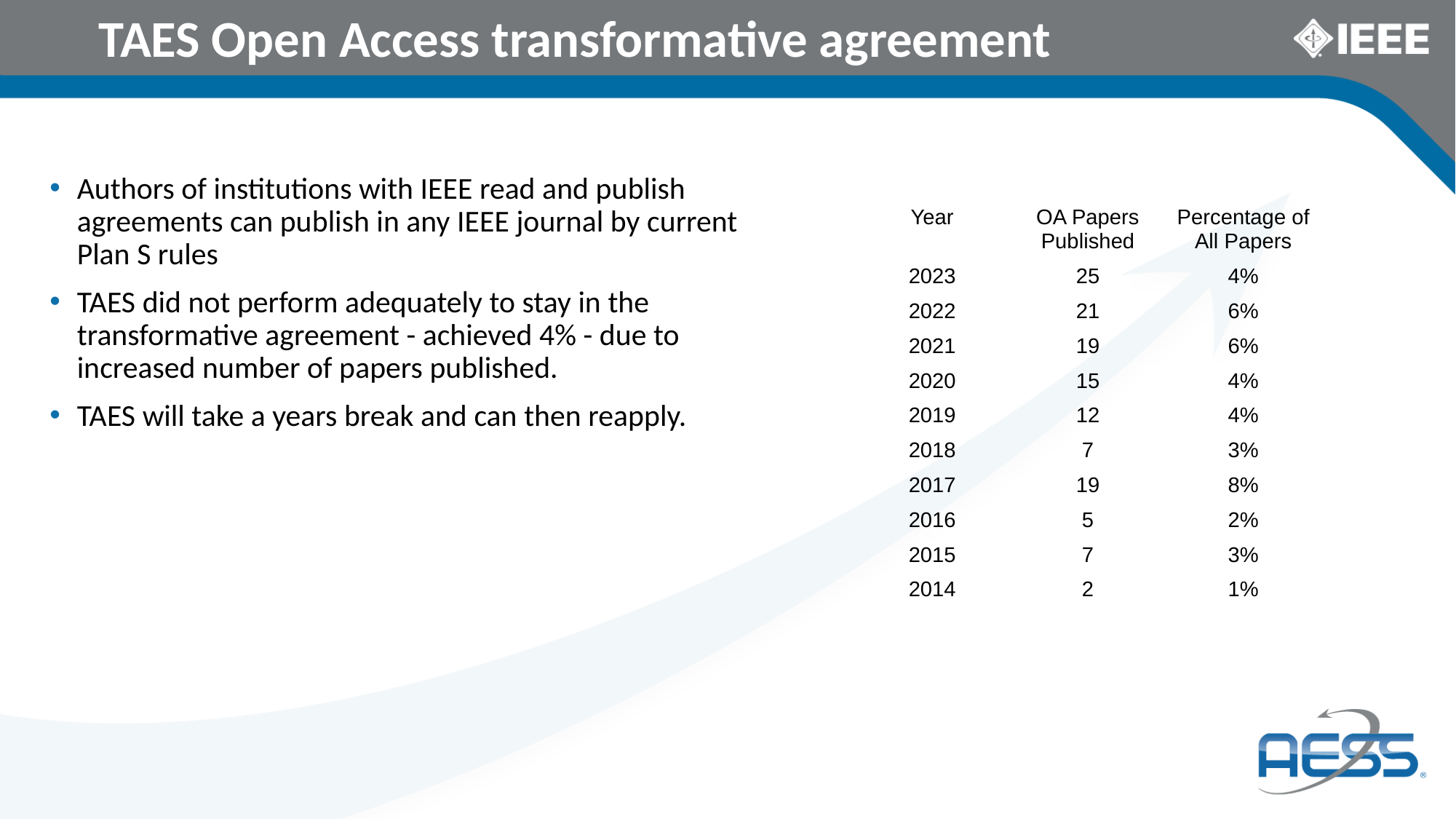

# TAES Open Access transformative agreement
Authors of institutions with IEEE read and publish agreements can publish in any IEEE journal by current Plan S rules
TAES did not perform adequately to stay in the transformative agreement - achieved 4% - due to increased number of papers published.
TAES will take a years break and can then reapply.

| Year | OA Papers Published | Percentage of All Papers |
| --- | --- | --- |
| 2023 | 25 | 4% |
| 2022 | 21 | 6% |
| 2021 | 19 | 6% |
| 2020 | 15 | 4% |
| 2019 | 12 | 4% |
| 2018 | 7 | 3% |
| 2017 | 19 | 8% |
| 2016 | 5 | 2% |
| 2015 | 7 | 3% |
| 2014 | 2 | 1% |